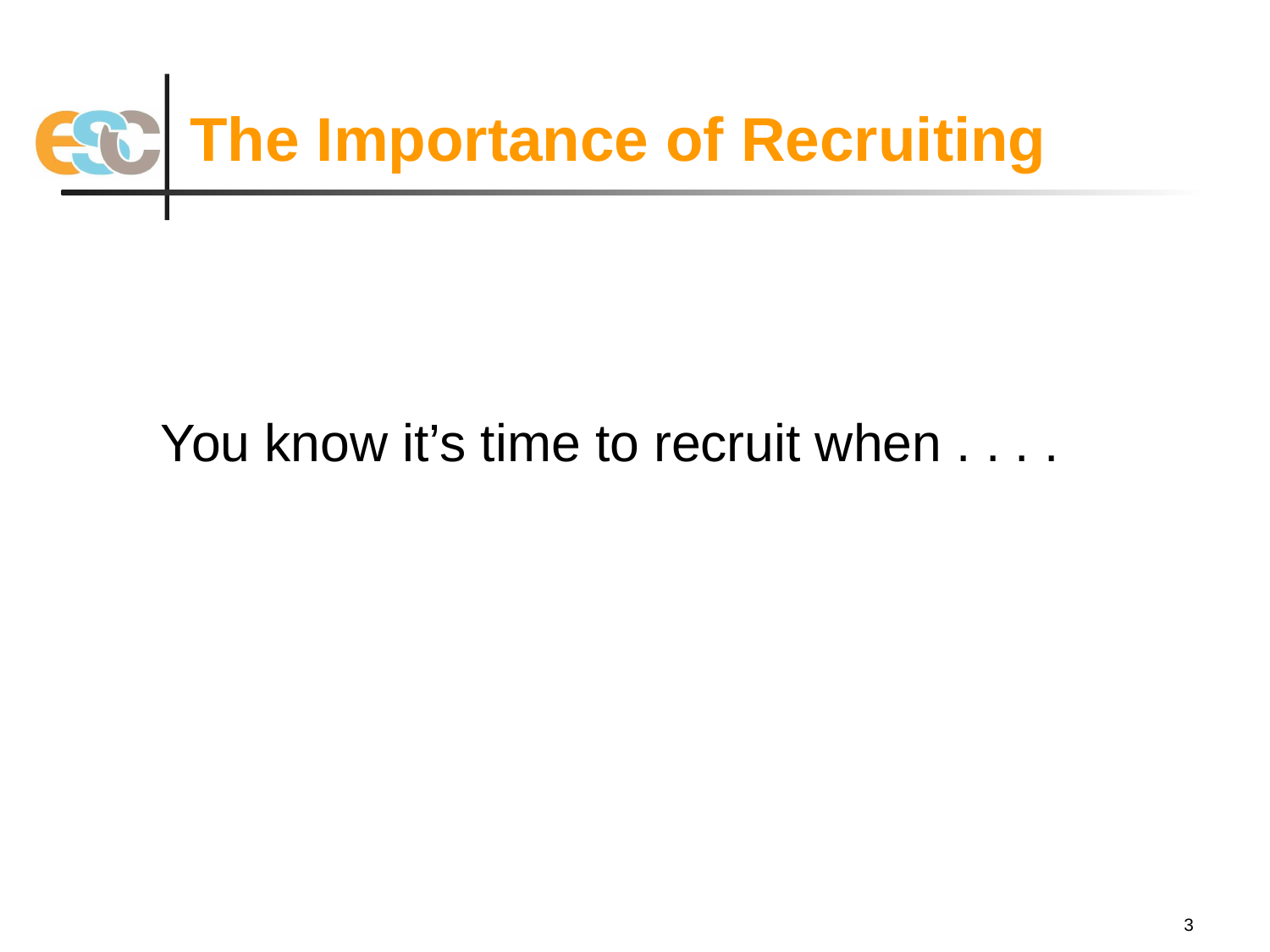

# The Importance of Recruiting
You know it’s time to recruit when . . . .
3